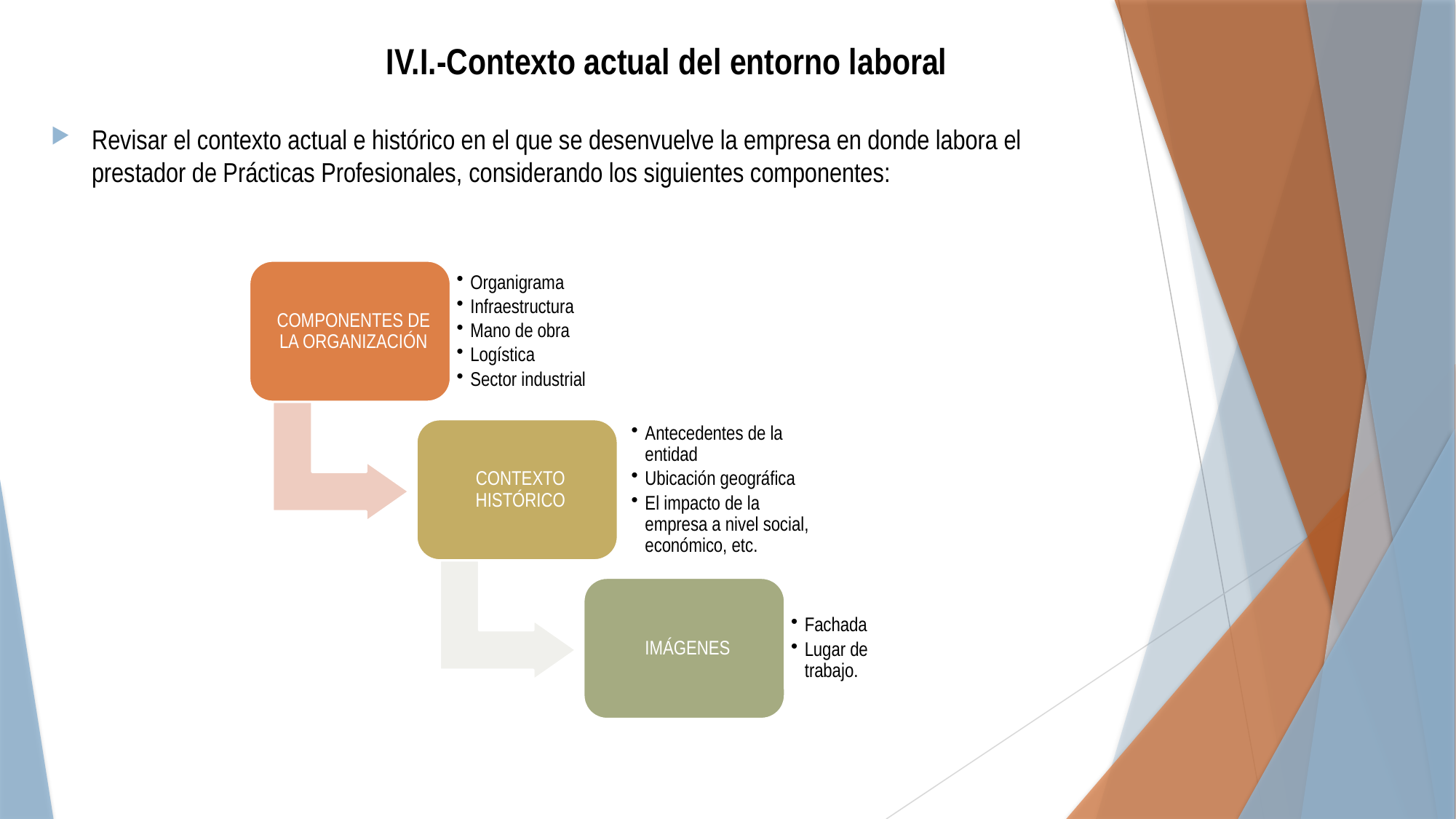

# IV.I.-Contexto actual del entorno laboral
Revisar el contexto actual e histórico en el que se desenvuelve la empresa en donde labora el prestador de Prácticas Profesionales, considerando los siguientes componentes:

COMPONENTES DE LA ORGANIZACIÓN
Organigrama
Infraestructura
Mano de obra
Logística
Sector industrial
CONTEXTO HISTÓRICO
Antecedentes de la entidad
Ubicación geográfica
El impacto de la empresa a nivel social, económico, etc.
IMÁGENES
Fachada
Lugar de trabajo.